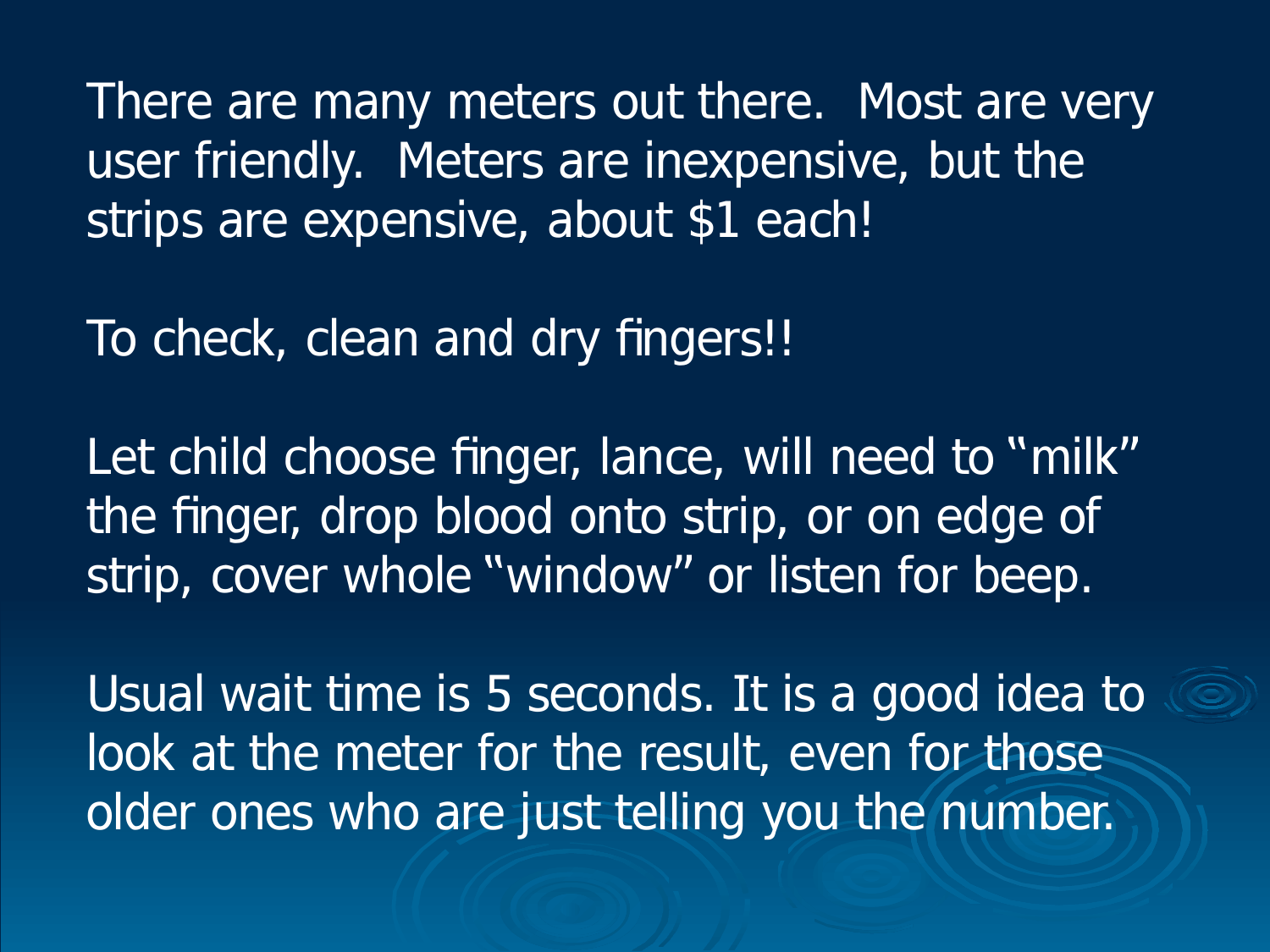

There are many meters out there.  Most are very user friendly.  Meters are inexpensive, but the strips are expensive, about $1 each!

To check, clean and dry fingers!!

Let child choose finger, lance, will need to “milk” the finger, drop blood onto strip, or on edge of strip, cover whole “window” or listen for beep.

Usual wait time is 5 seconds. It is a good idea to look at the meter for the result, even for those older ones who are just telling you the number.